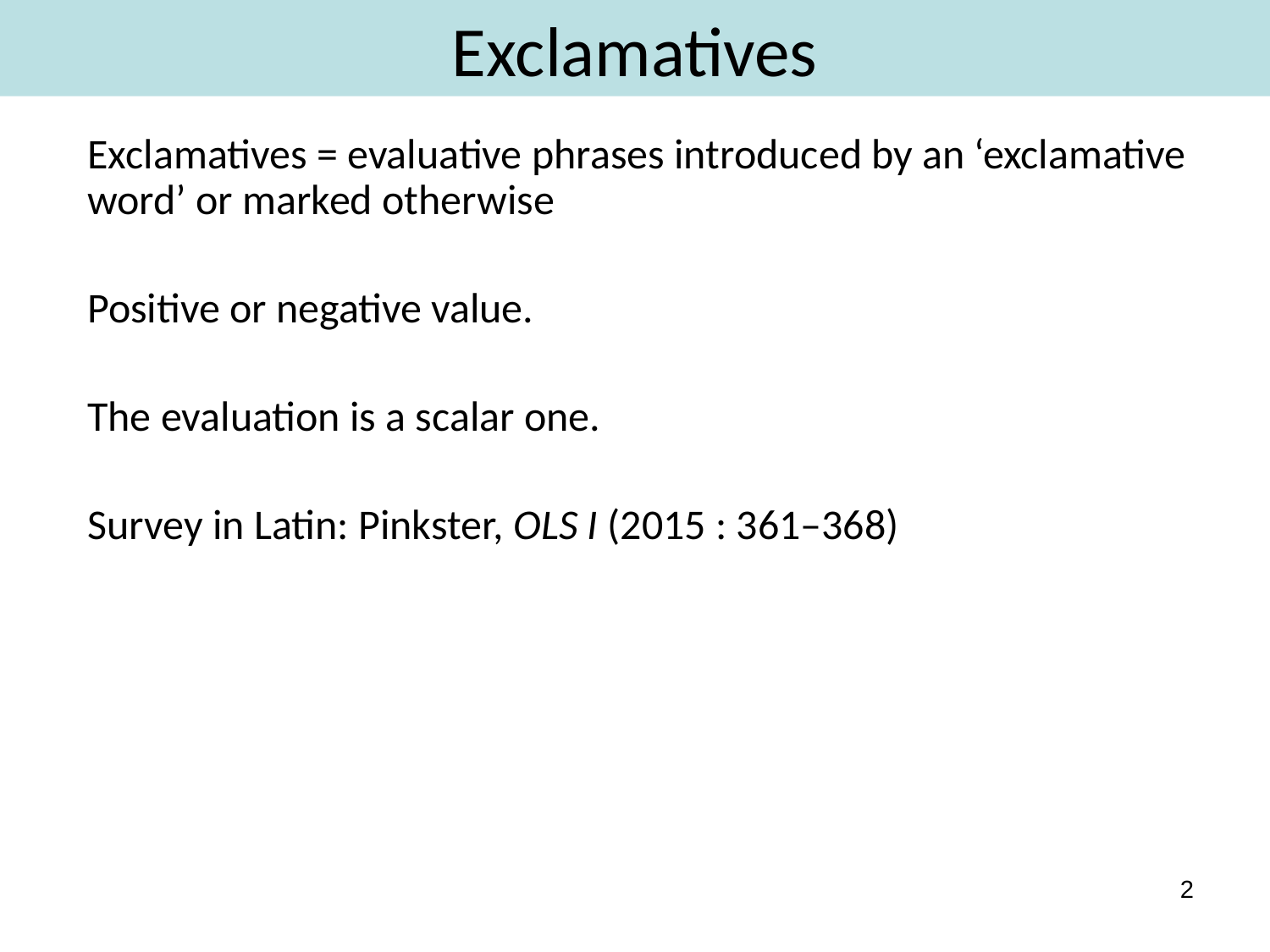

# Exclamatives
Exclamatives = evaluative phrases introduced by an ‘exclamative word’ or marked otherwise

Positive or negative value.

The evaluation is a scalar one.

Survey in Latin: Pinkster, OLS I (2015 : 361–368)

2